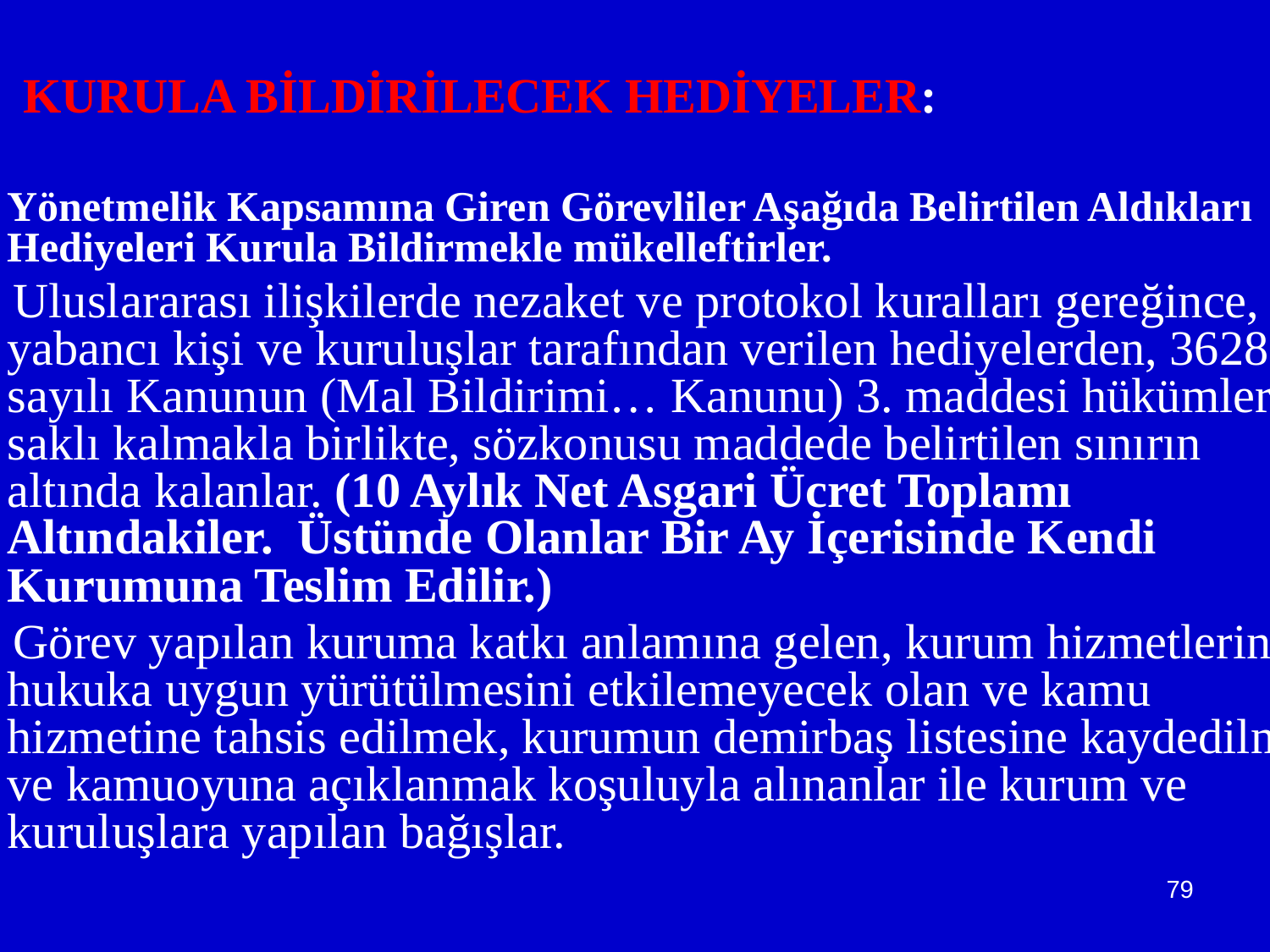

KURULA BİLDİRİLECEK HEDİYELER:

Yönetmelik Kapsamına Giren Görevliler Aşağıda Belirtilen Aldıkları Hediyeleri Kurula Bildirmekle mükelleftirler.
a) Uluslararası ilişkilerde nezaket ve protokol kuralları gereğince, yabancı kişi ve kuruluşlar tarafından verilen hediyelerden, 3628 sayılı Kanunun (Mal Bildirimi… Kanunu) 3. maddesi hükümleri saklı kalmakla birlikte, sözkonusu maddede belirtilen sınırın altında kalanlar. (10 Aylık Net Asgari Ücret Toplamı Altındakiler.  Üstünde Olanlar Bir Ay İçerisinde Kendi Kurumuna Teslim Edilir.)
b) Görev yapılan kuruma katkı anlamına gelen, kurum hizmetlerinin hukuka uygun yürütülmesini etkilemeyecek olan ve kamu hizmetine tahsis edilmek, kurumun demirbaş listesine kaydedilmek ve kamuoyuna açıklanmak koşuluyla alınanlar ile kurum ve kuruluşlara yapılan bağışlar.
#
79